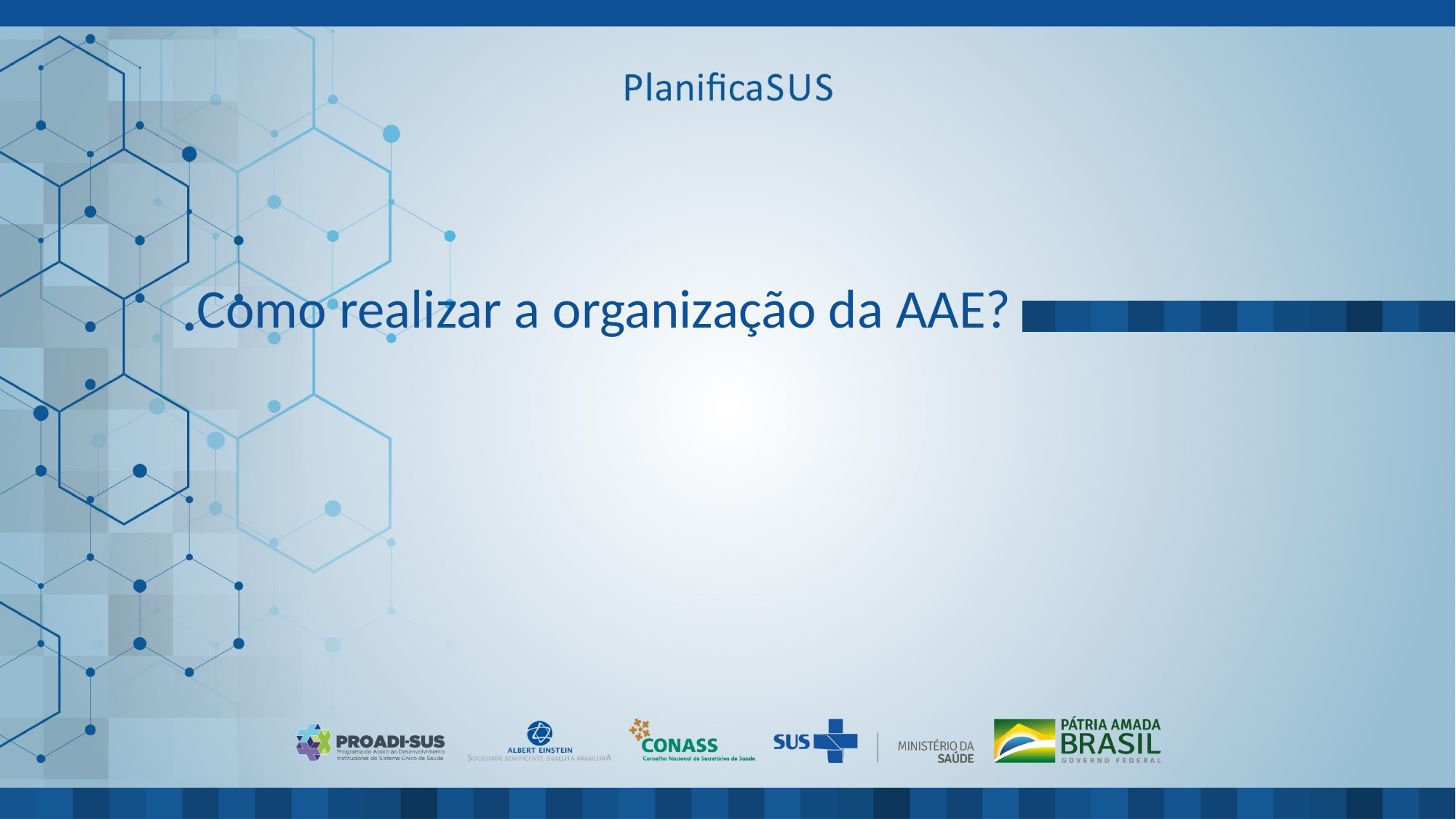

# Como realizar a organização da AAE?